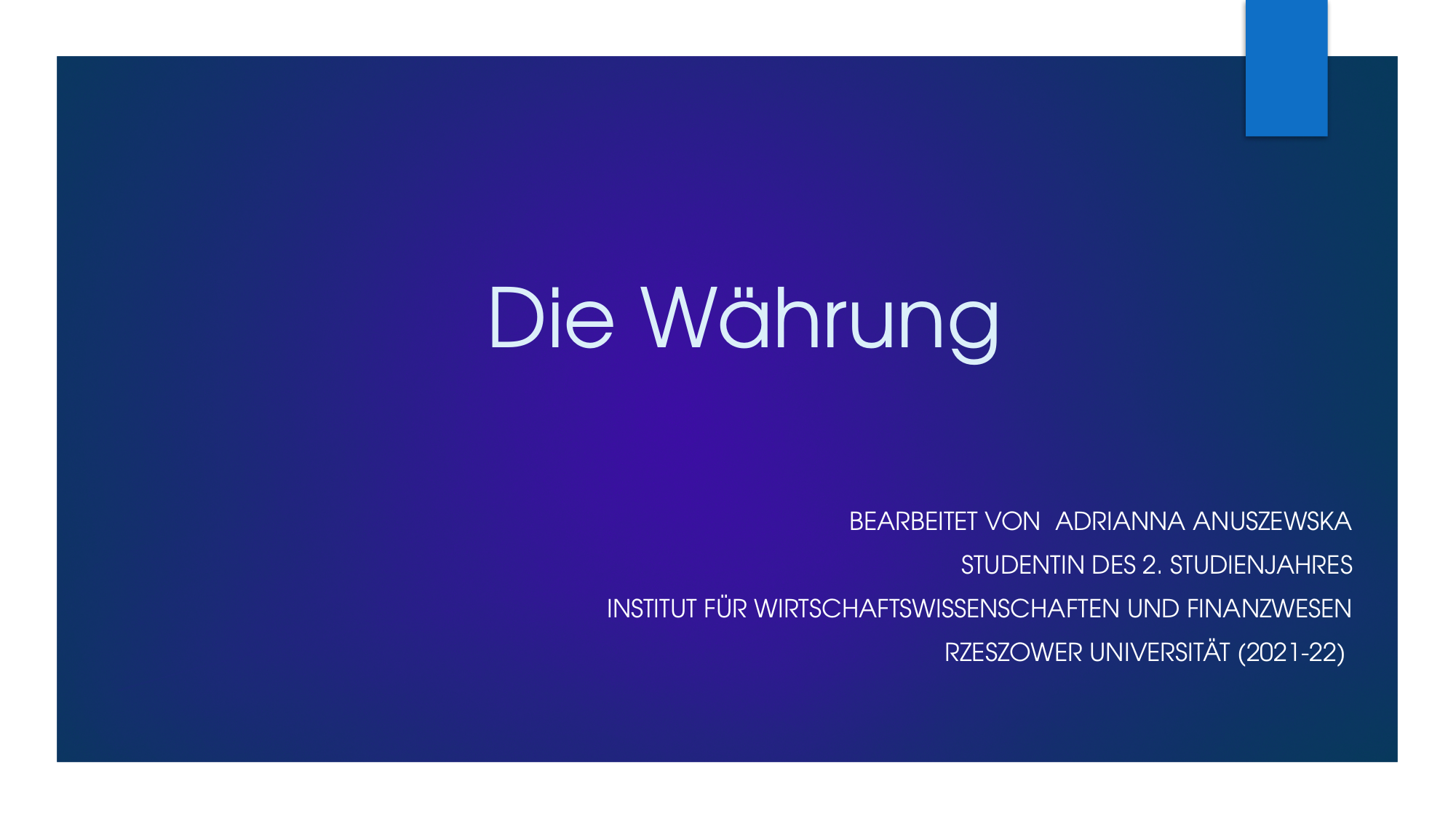

# Die Währung

Bearbeitet von  Adrianna Anuszewska
Studentin des 2. Studienjahres
Institut für Wirtschaftswissenschaften und Finanzwesen
Rzeszower Universität (2021-22)